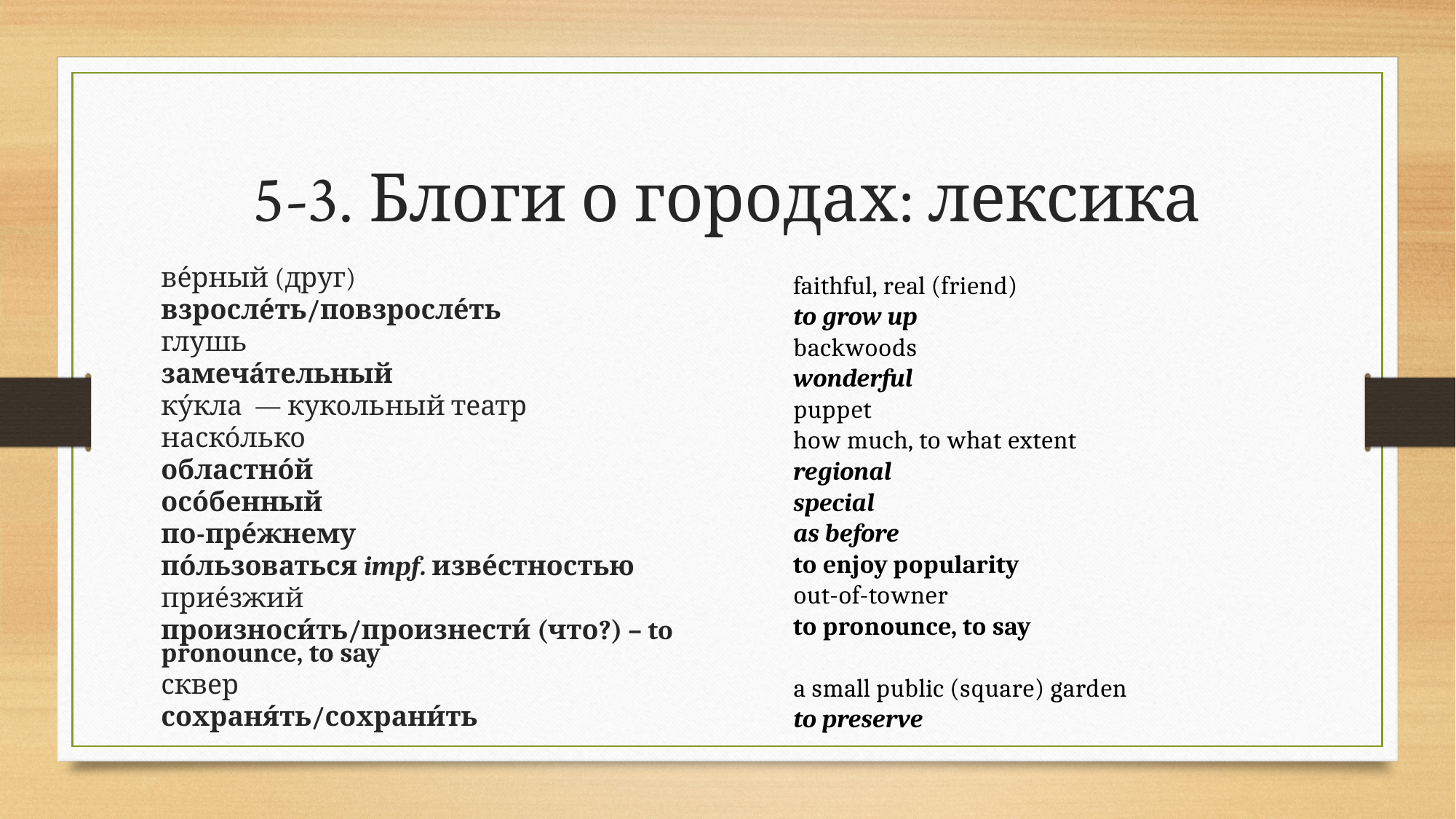

# 5-3. Блоги о городах: лексика
ве́рный (друг)
взросле́ть/повзросле́ть
глушь
замеча́тельный
ку́кла  — кукольный театр
наско́лько
областно́й
осо́бенный
по-пре́жнему
по́льзоваться impf. изве́стностью
прие́зжий
произноси́ть/произнести́ (что?) – to pronounce, to say
сквер
сохраня́ть/сохрани́ть
faithful, real (friend)
to grow up
backwoods
wonderful
puppet
how much, to what extent
regional
special
as before
to enjoy popularity
out-of-towner
to pronounce, to say

a small public (square) garden
to preserve